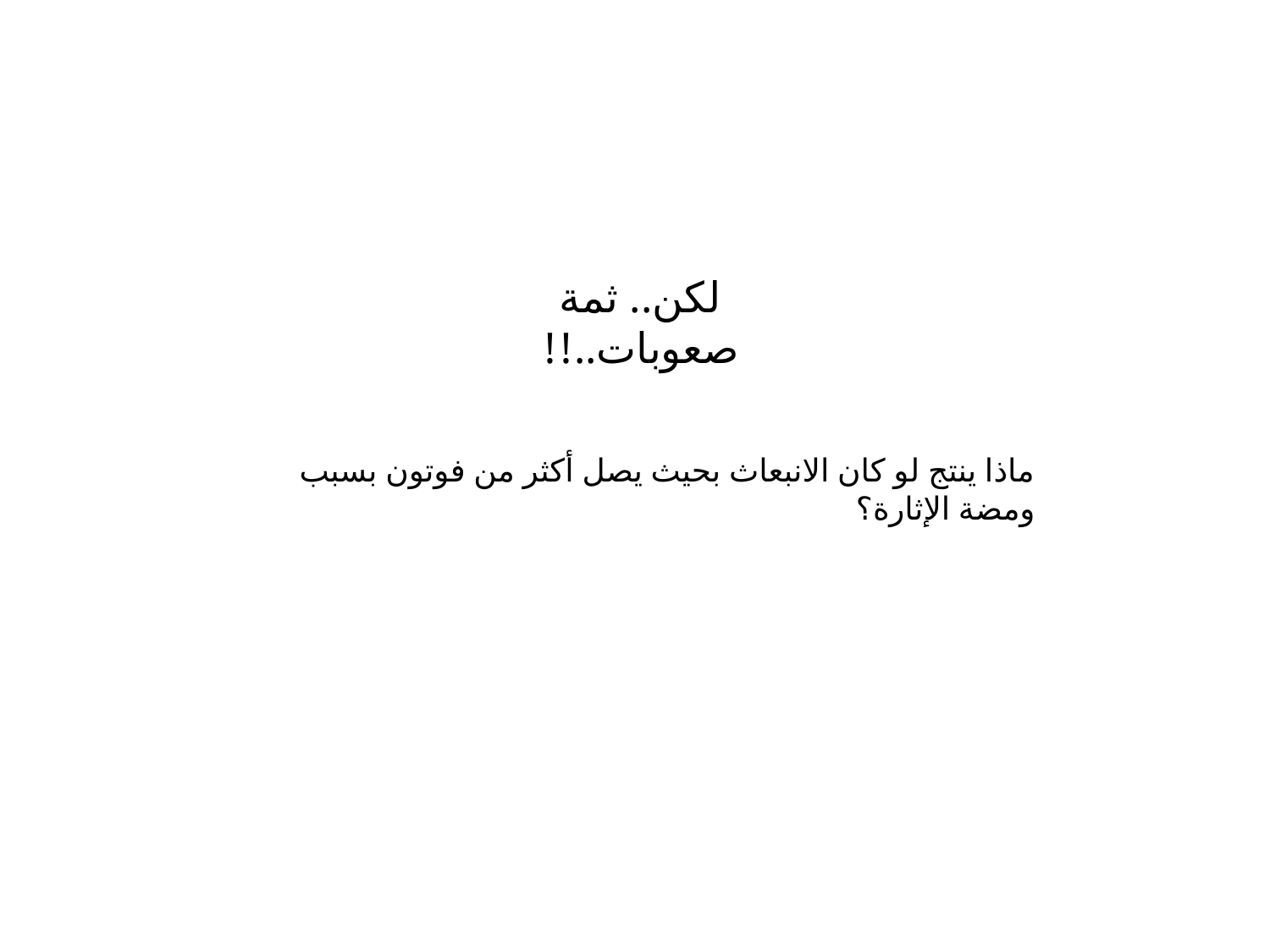

لكن.. ثمة صعوبات..!!
ماذا ينتج لو كان الانبعاث بحيث يصل أكثر من فوتون بسبب ومضة الإثارة؟